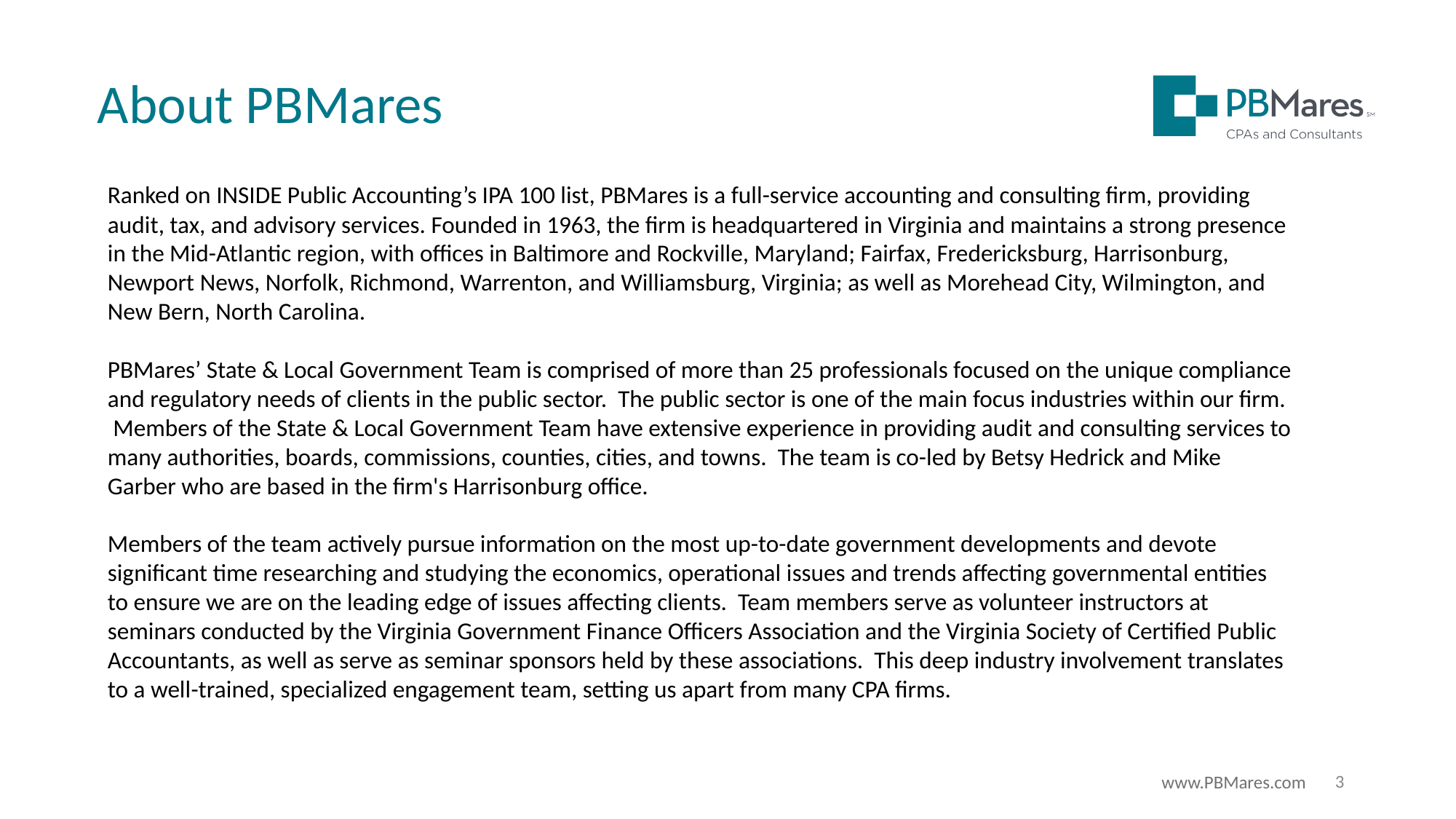

About PBMares

Ranked on INSIDE Public Accounting’s IPA 100 list, PBMares is a full-service accounting and consulting firm, providing audit, tax, and advisory services. Founded in 1963, the firm is headquartered in Virginia and maintains a strong presence in the Mid-Atlantic region, with offices in Baltimore and Rockville, Maryland; Fairfax, Fredericksburg, Harrisonburg, Newport News, Norfolk, Richmond, Warrenton, and Williamsburg, Virginia; as well as Morehead City, Wilmington, and New Bern, North Carolina.

PBMares’ State & Local Government Team is comprised of more than 25 professionals focused on the unique compliance and regulatory needs of clients in the public sector.  The public sector is one of the main focus industries within our firm.  Members of the State & Local Government Team have extensive experience in providing audit and consulting services to many authorities, boards, commissions, counties, cities, and towns.  The team is co-led by Betsy Hedrick and Mike Garber who are based in the firm's Harrisonburg office.

Members of the team actively pursue information on the most up-to-date government developments and devote significant time researching and studying the economics, operational issues and trends affecting governmental entities to ensure we are on the leading edge of issues affecting clients.  Team members serve as volunteer instructors at seminars conducted by the Virginia Government Finance Officers Association and the Virginia Society of Certified Public Accountants, as well as serve as seminar sponsors held by these associations.  This deep industry involvement translates to a well-trained, specialized engagement team, setting us apart from many CPA firms.
3
www.PBMares.com